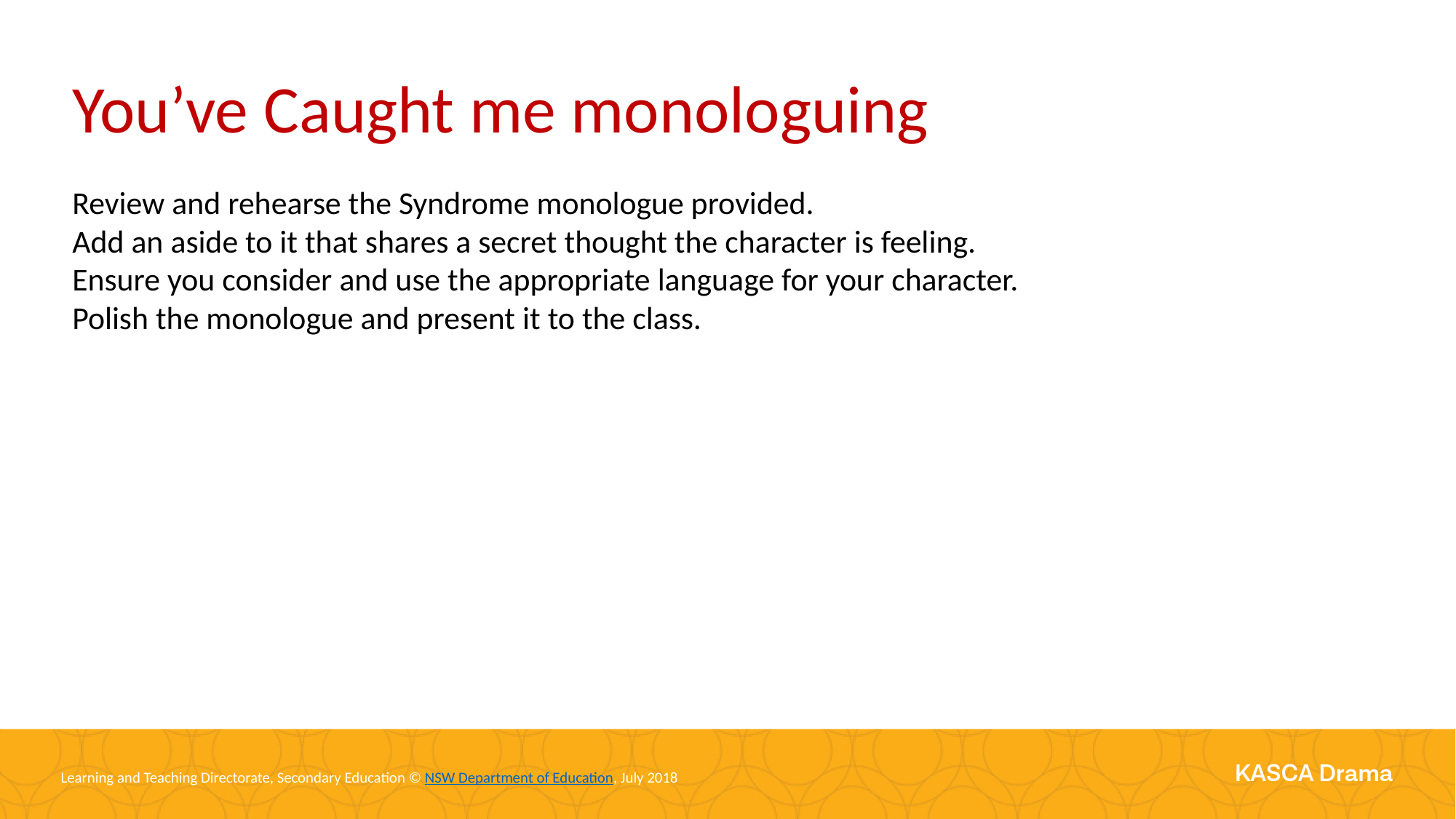

You’ve Caught me monologuing
Review and rehearse the Syndrome monologue provided.
Add an aside to it that shares a secret thought the character is feeling.
Ensure you consider and use the appropriate language for your character.
Polish the monologue and present it to the class.